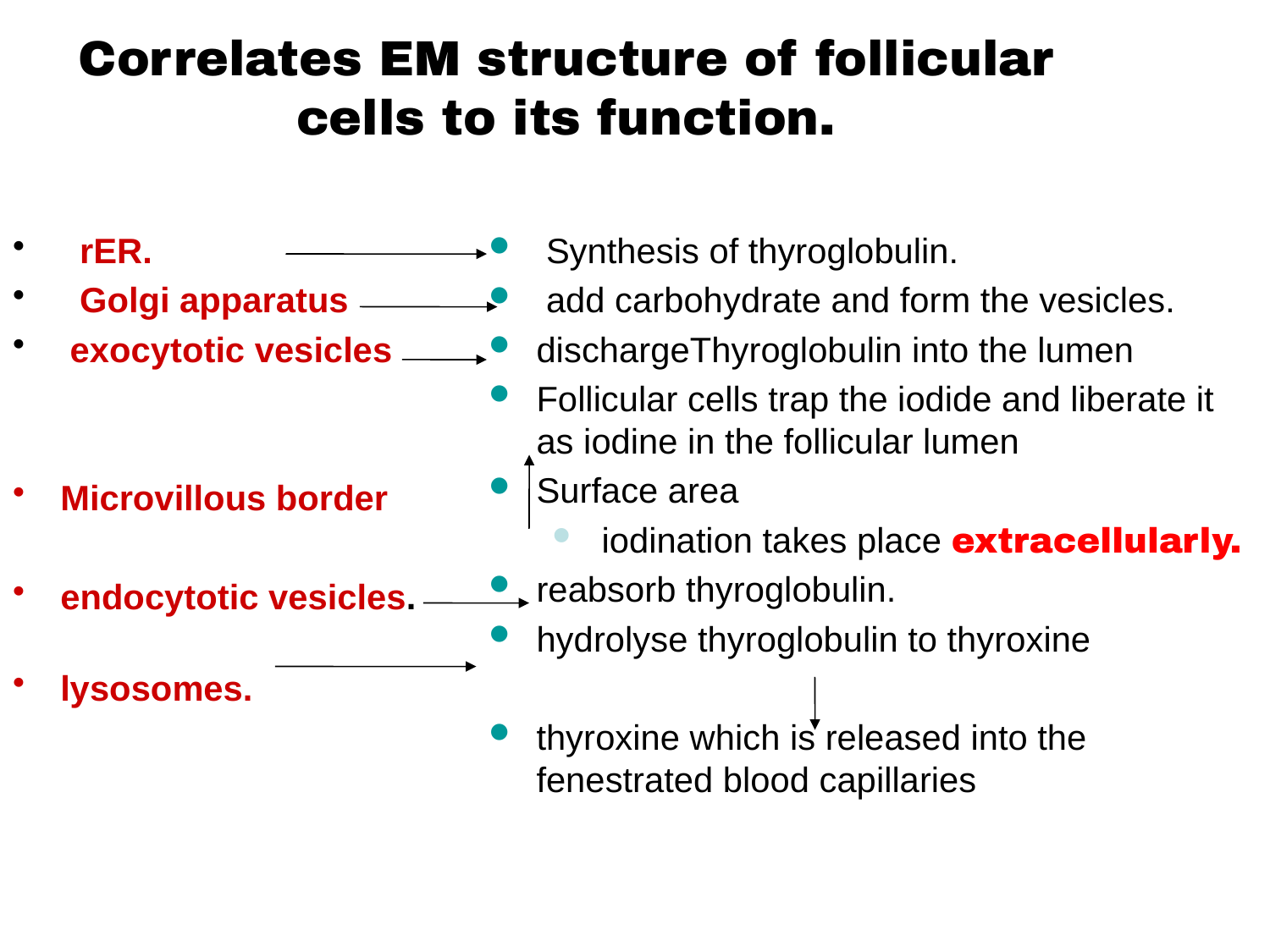

Correlates EM structure of follicular cells to its function.
  rER.
  Golgi apparatus
 exocytotic vesicles

Microvillous border

endocytotic vesicles.
lysosomes.

 Synthesis of thyroglobulin.
 add carbohydrate and form the vesicles.
dischargeThyroglobulin into the lumen
Follicular cells trap the iodide and liberate it as iodine in the follicular lumen
Surface area
 iodination takes place extracellularly.
reabsorb thyroglobulin.
hydrolyse thyroglobulin to thyroxine

thyroxine which is released into the fenestrated blood capillaries